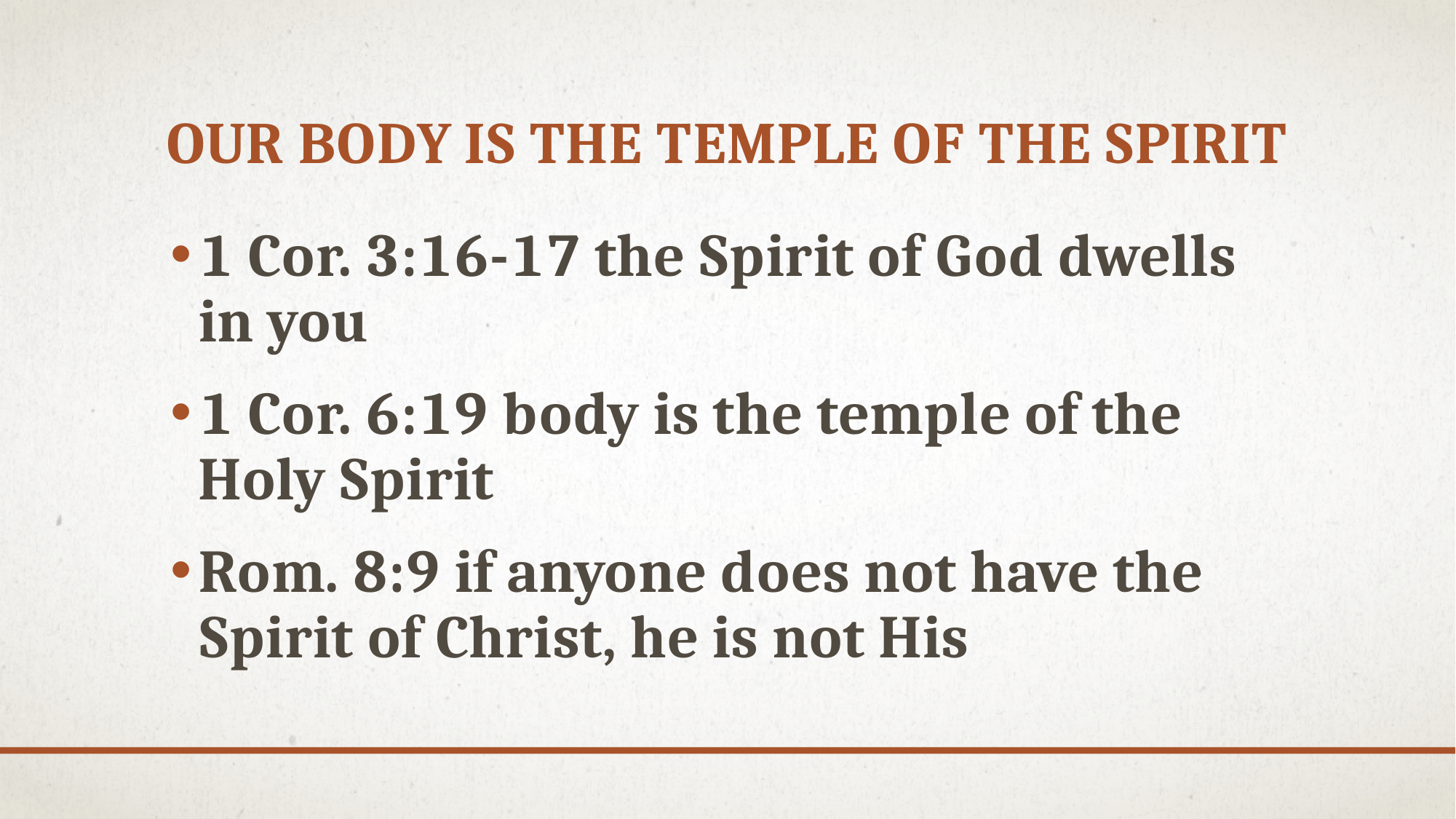

# Our Body is the Temple of the Spirit
1 Cor. 3:16-17 the Spirit of God dwells in you
1 Cor. 6:19 body is the temple of the Holy Spirit
Rom. 8:9 if anyone does not have the Spirit of Christ, he is not His